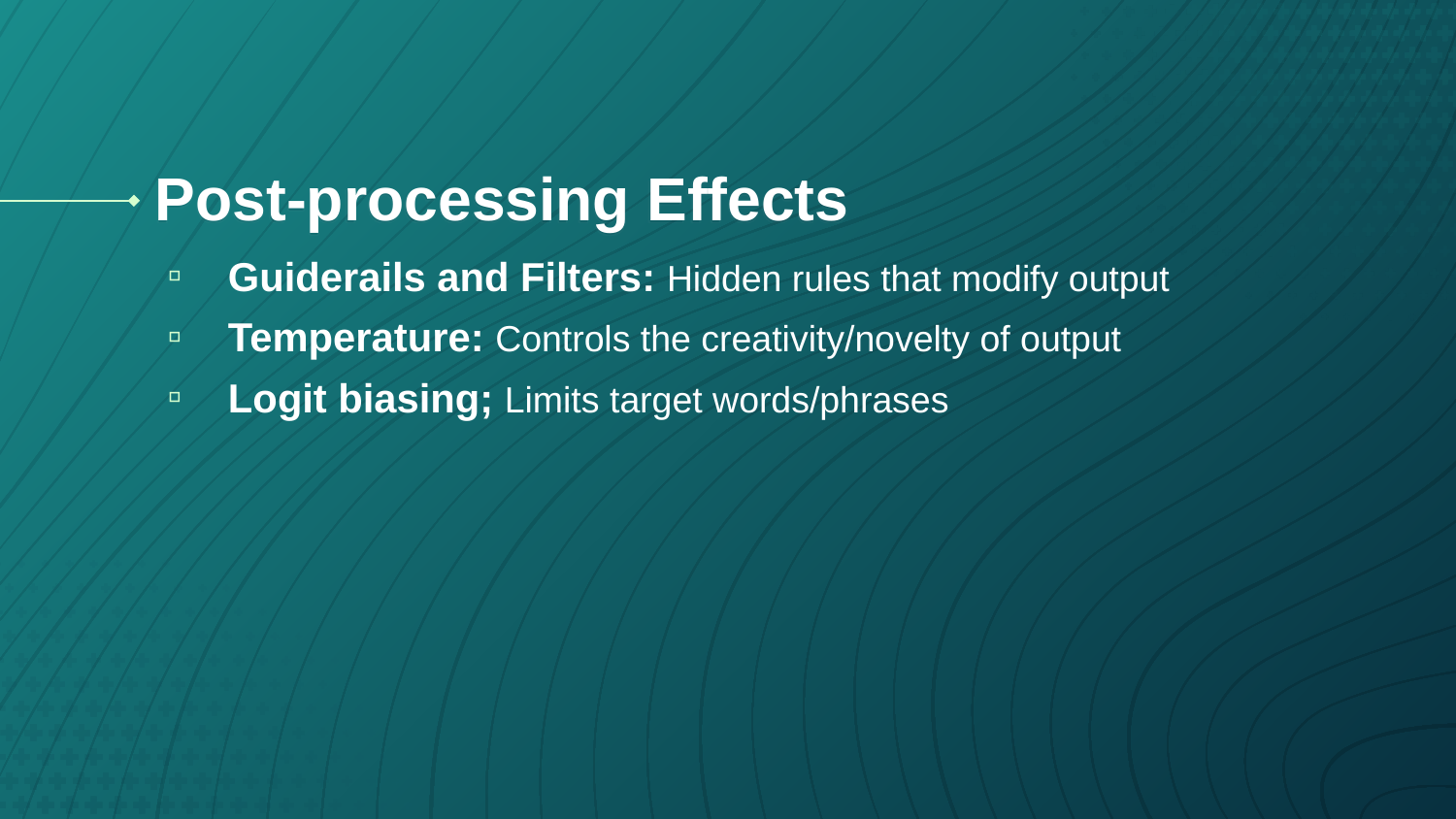

# Post-processing Effects
Guiderails and Filters: Hidden rules that modify output
Temperature: Controls the creativity/novelty of output
Logit biasing; Limits target words/phrases